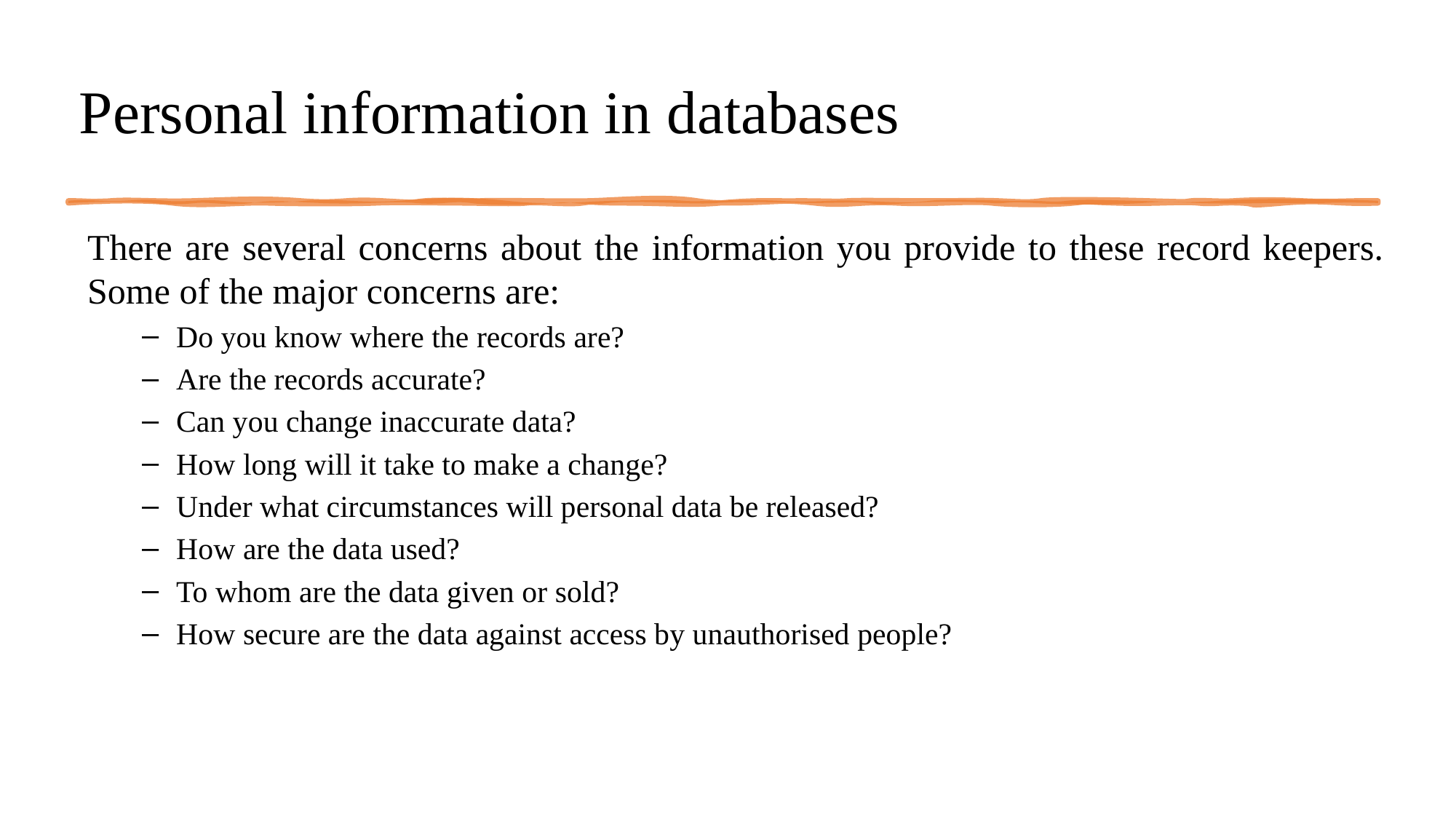

# Personal information in databases

There are several concerns about the information you provide to these record keepers. Some of the major concerns are:
Do you know where the records are?
Are the records accurate?
Can you change inaccurate data?
How long will it take to make a change?
Under what circumstances will personal data be released?
How are the data used?
To whom are the data given or sold?
How secure are the data against access by unauthorised people?